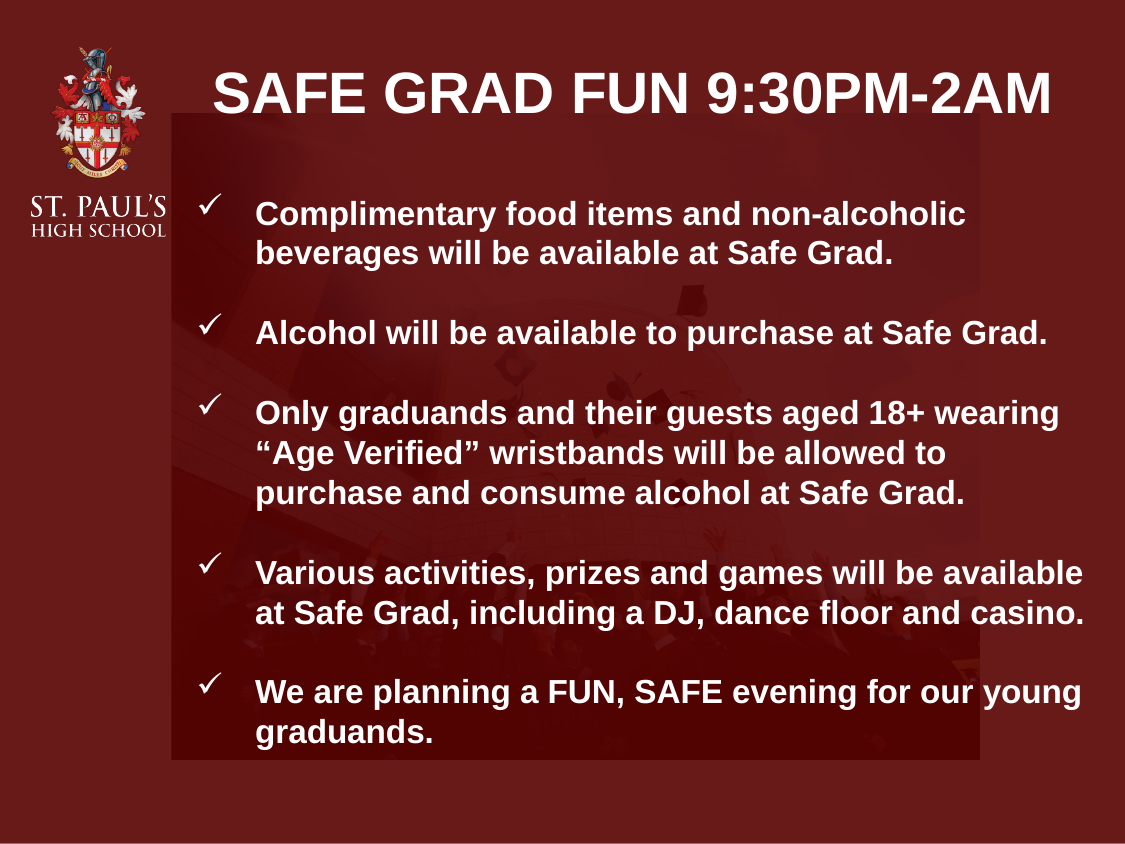

# SAFE GRAD FUN 9:30PM-2AM
Complimentary food items and non-alcoholic beverages will be available at Safe Grad.

Alcohol will be available to purchase at Safe Grad.

Only graduands and their guests aged 18+ wearing “Age Verified” wristbands will be allowed to purchase and consume alcohol at Safe Grad.

Various activities, prizes and games will be available at Safe Grad, including a DJ, dance floor and casino.

We are planning a FUN, SAFE evening for our young graduands.